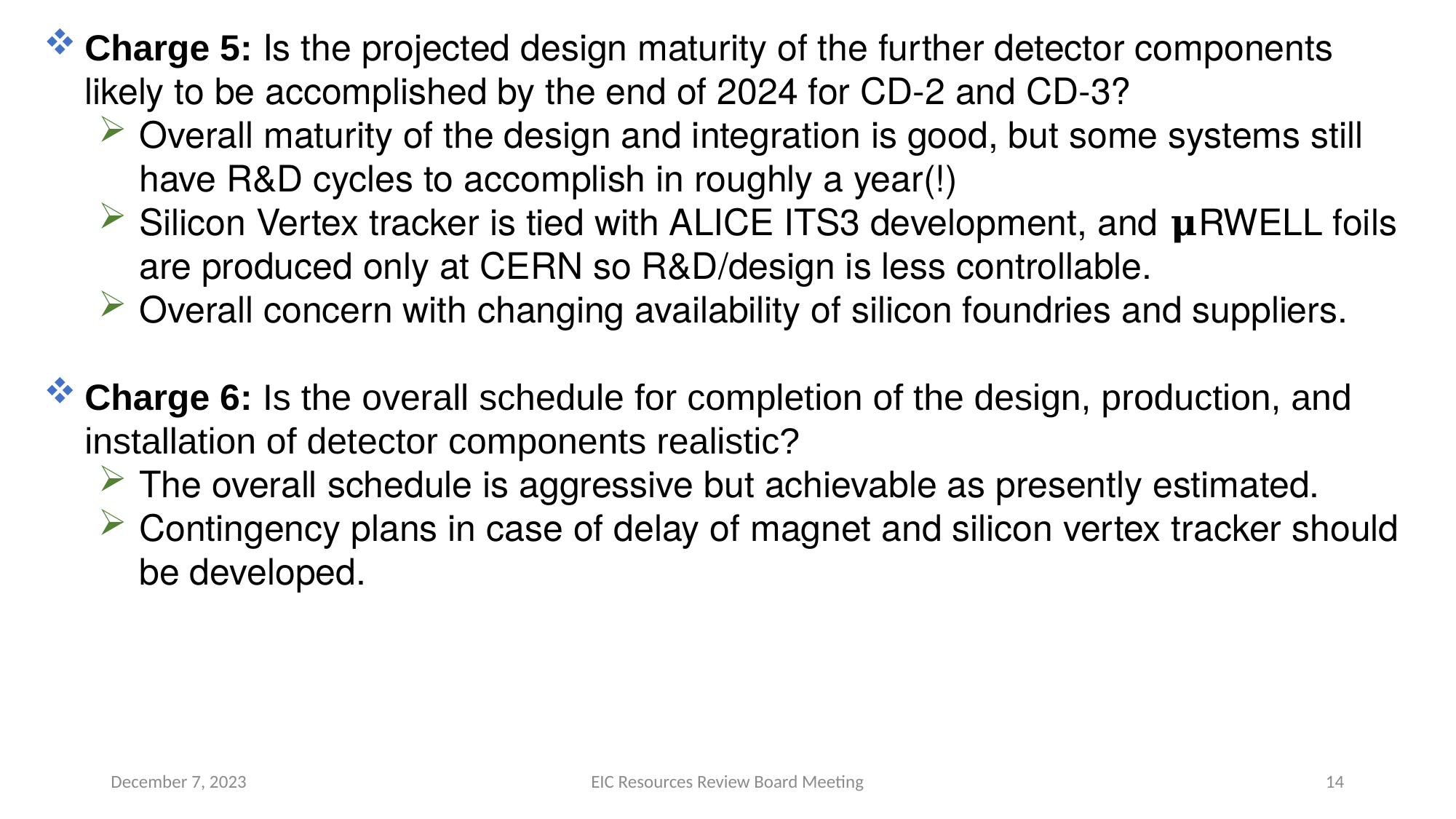

Charge 5: Is the projected design maturity of the further detector components likely to be accomplished by the end of 2024 for CD-2 and CD-3?
Overall maturity of the design and integration is good, but some systems still have R&D cycles to accomplish in roughly a year(!)
Silicon Vertex tracker is tied with ALICE ITS3 development, and 𝛍RWELL foils are produced only at CERN so R&D/design is less controllable.
Overall concern with changing availability of silicon foundries and suppliers.

Charge 6: Is the overall schedule for completion of the design, production, and installation of detector components realistic?
The overall schedule is aggressive but achievable as presently estimated.
Contingency plans in case of delay of magnet and silicon vertex tracker should be developed.

December 7, 2023
EIC Resources Review Board Meeting
14